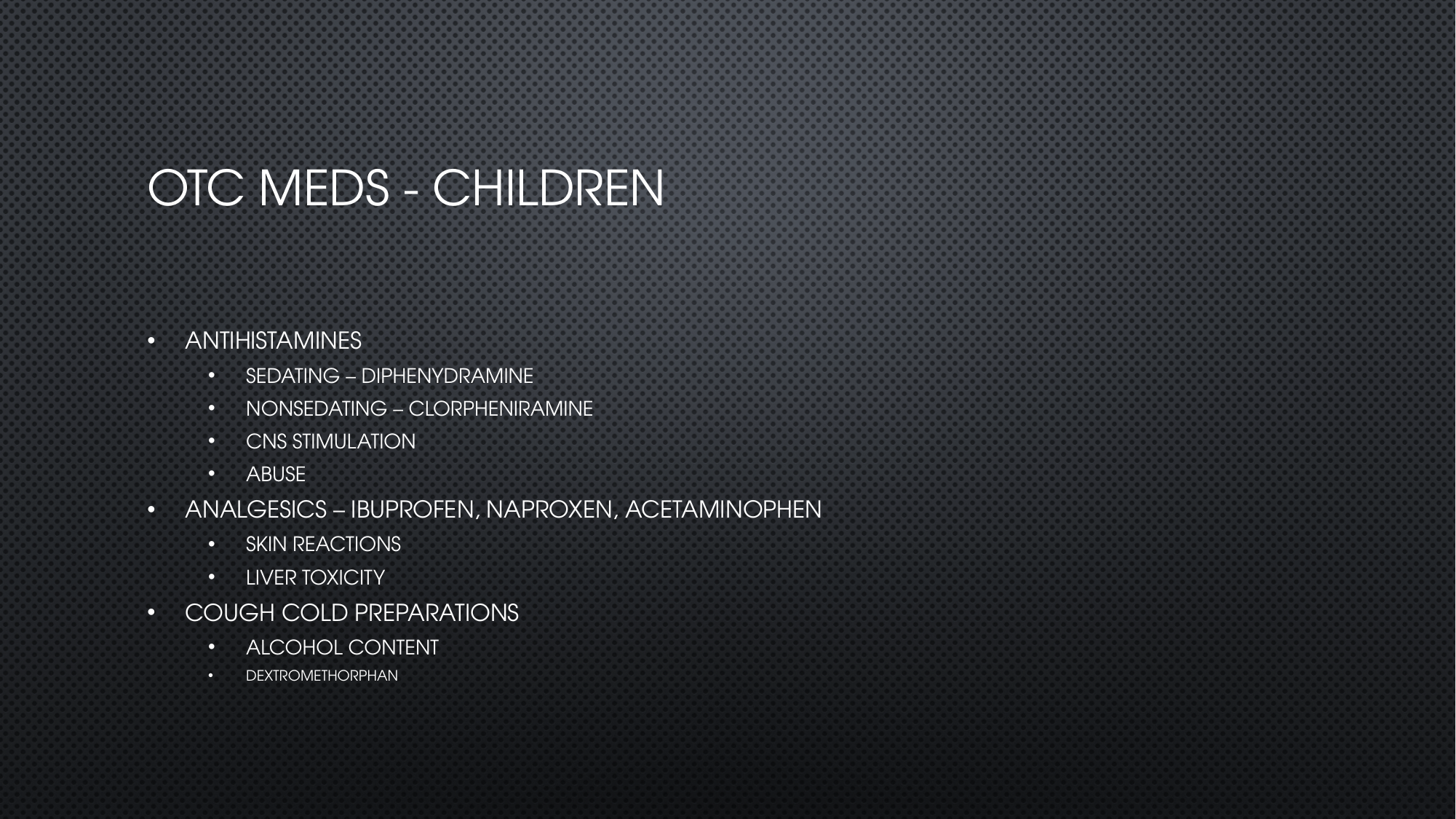

# OTC Meds - Children
Antihistamines
Sedating – Diphenydramine
Nonsedating – Clorpheniramine
CNS Stimulation
Abuse
Analgesics – Ibuprofen, naproxen, Acetaminophen
Skin reactions
Liver toxicity
Cough cold preparations
Alcohol content
Dextromethorphan